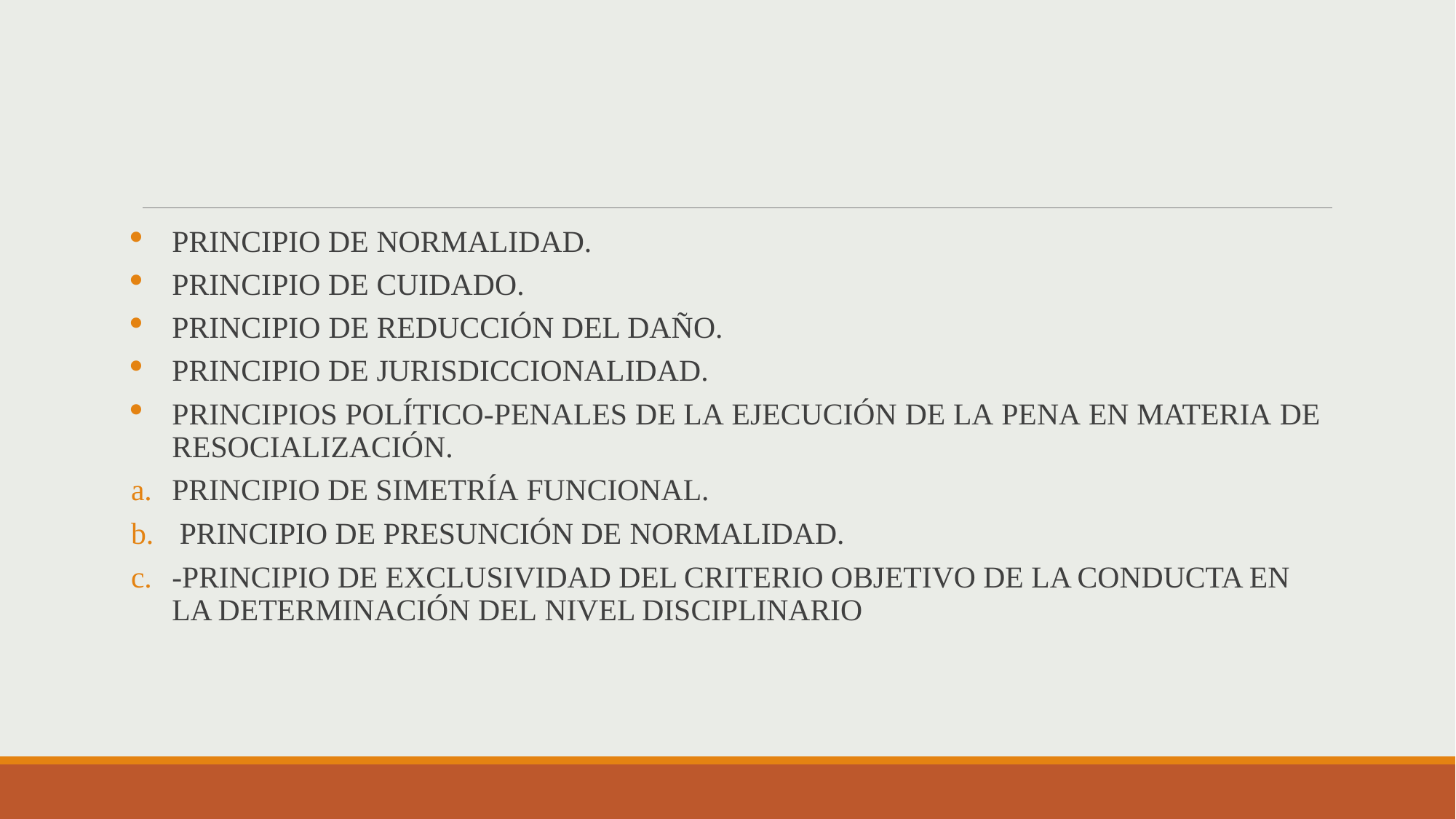

PRINCIPIO DE NORMALIDAD.
PRINCIPIO DE CUIDADO.
PRINCIPIO DE REDUCCIÓN DEL DAÑO.
PRINCIPIO DE JURISDICCIONALIDAD.
PRINCIPIOS POLÍTICO-PENALES DE LA EJECUCIÓN DE LA PENA EN MATERIA DE RESOCIALIZACIÓN.
PRINCIPIO DE SIMETRÍA FUNCIONAL.
 PRINCIPIO DE PRESUNCIÓN DE NORMALIDAD.
-PRINCIPIO DE EXCLUSIVIDAD DEL CRITERIO OBJETIVO DE LA CONDUCTA EN LA DETERMINACIÓN DEL NIVEL DISCIPLINARIO